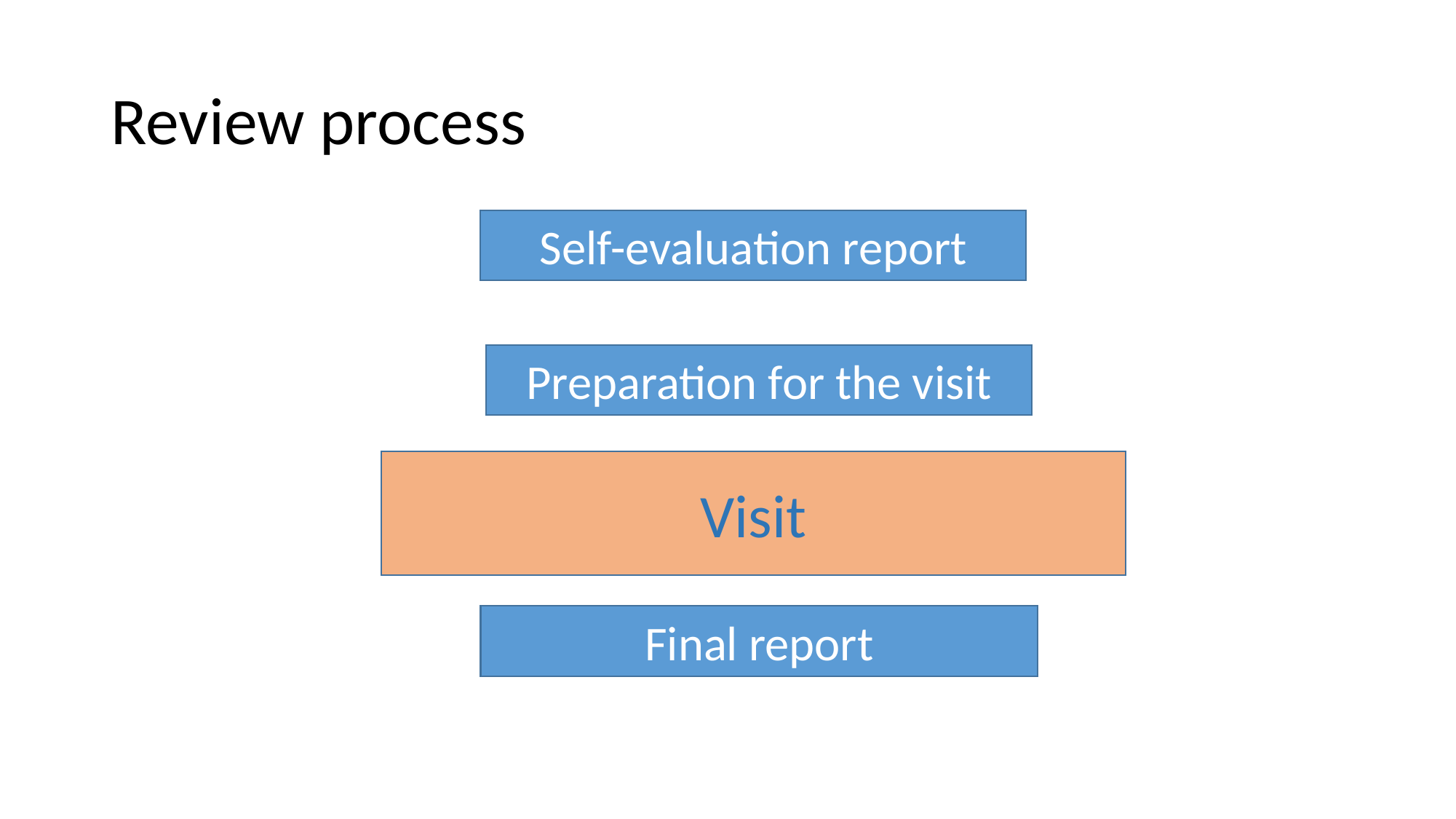

# Review process
Self-evaluation report

Preparation for the visit
Visit
Final report